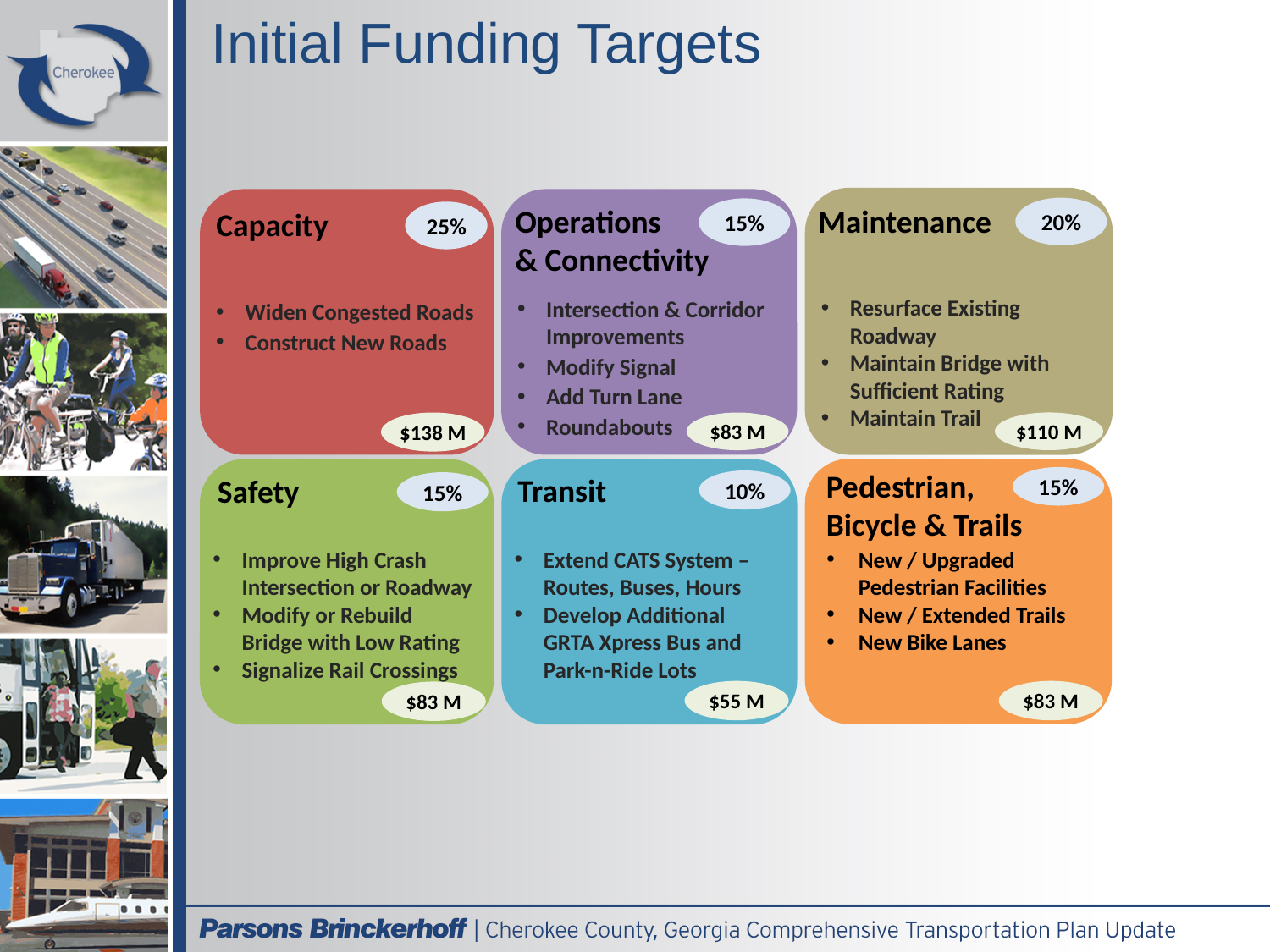

# Initial Funding Targets

Resurface Existing Roadway
Maintain Bridge with Sufficient Rating
Maintain Trail

Maintenance
20%
$110 M

Widen Congested Roads
Construct New Roads

Capacity
25%
$138 M

Intersection & Corridor Improvements
Modify Signal
Add Turn Lane
Roundabouts
15%
$83 M
Operations
& Connectivity

Pedestrian,
Bicycle & Trails
15%
$83 M

Transit
10%
$55 M

Safety
15%
$83 M
New / Upgraded Pedestrian Facilities
New / Extended Trails
New Bike Lanes
Extend CATS System – Routes, Buses, Hours
Develop Additional GRTA Xpress Bus and Park-n-Ride Lots
Improve High Crash Intersection or Roadway
Modify or Rebuild Bridge with Low Rating
Signalize Rail Crossings